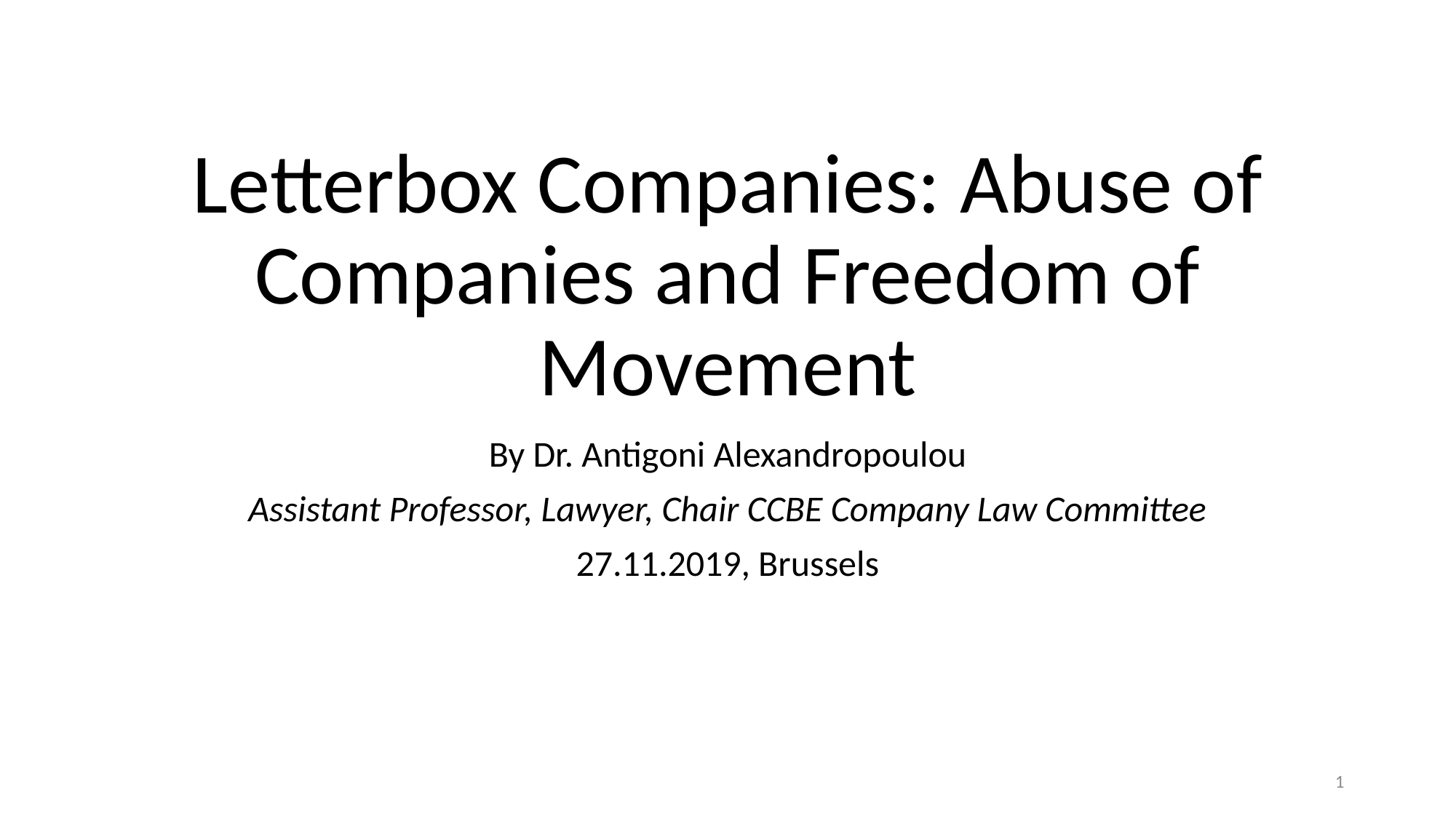

# Letterbox Companies: Abuse of Companies and Freedom of Movement
By Dr. Antigoni Alexandropoulou
Assistant Professor, Lawyer, Chair CCBE Company Law Committee
27.11.2019, Brussels
1